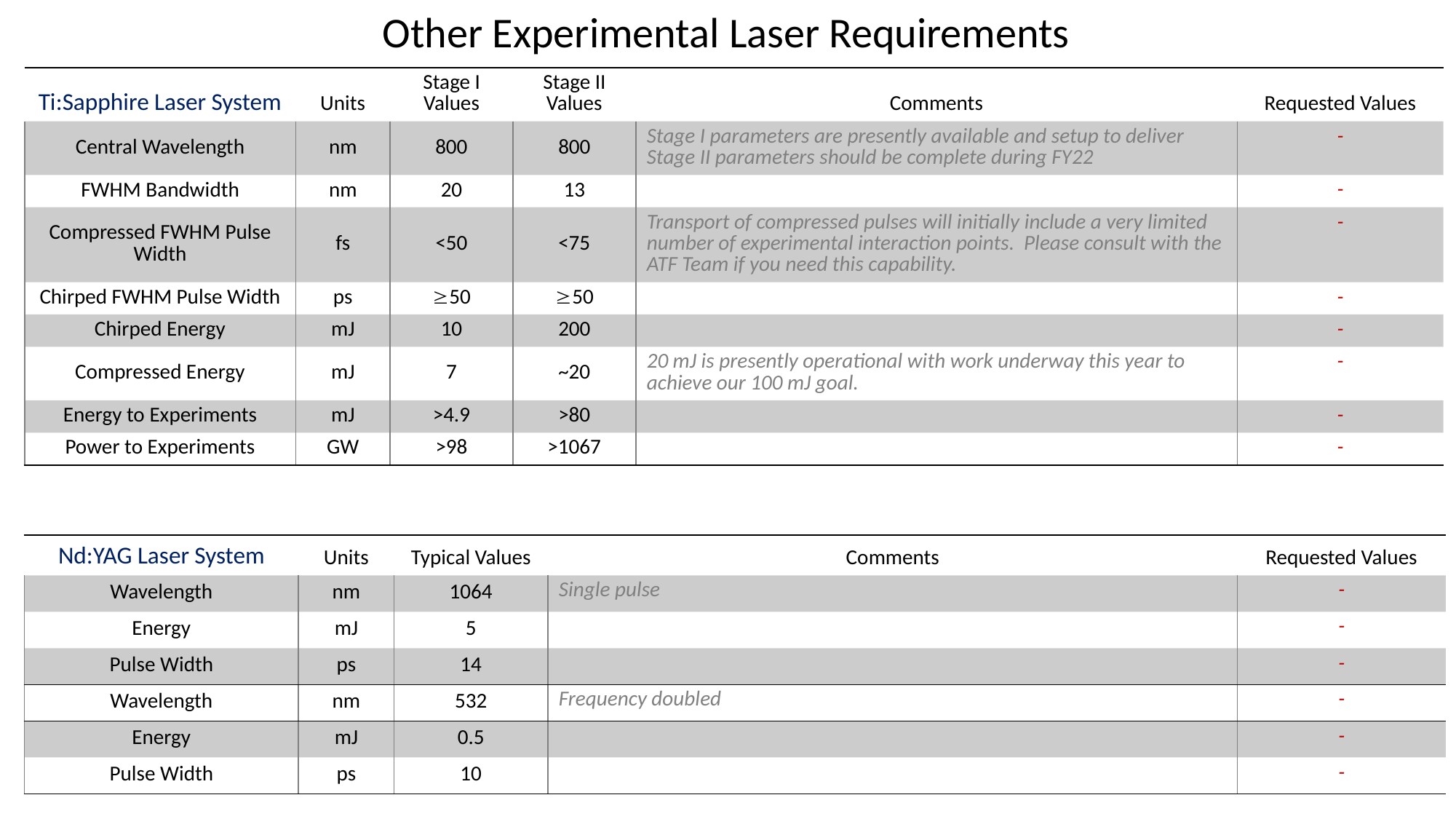

Other Experimental Laser Requirements
| Ti:Sapphire Laser System | Units | Stage I Values | Stage II Values | Comments | Requested Values |
| --- | --- | --- | --- | --- | --- |
| Central Wavelength | nm | 800 | 800 | Stage I parameters are presently available and setup to deliver Stage II parameters should be complete during FY22 | - |
| FWHM Bandwidth | nm | 20 | 13 |  | - |
| Compressed FWHM Pulse Width | fs | <50 | <75 | Transport of compressed pulses will initially include a very limited number of experimental interaction points. Please consult with the ATF Team if you need this capability. | - |
| Chirped FWHM Pulse Width | ps | ≥50 | ≥50 |  | - |
| Chirped Energy | mJ | 10 | 200 |  | - |
| Compressed Energy | mJ | 7 | ~20 | 20 mJ is presently operational with work underway this year to achieve our 100 mJ goal. | - |
| Energy to Experiments | mJ | >4.9 | >80 |  | - |
| Power to Experiments | GW | >98 | >1067 |  | - |
| Nd:YAG Laser System | Units | Typical Values | Comments | Requested Values |
| --- | --- | --- | --- | --- |
| Wavelength | nm | 1064 | Single pulse | - |
| Energy | mJ | 5 |  | - |
| Pulse Width | ps | 14 |  | - |
| Wavelength | nm | 532 | Frequency doubled | - |
| Energy | mJ | 0.5 |  | - |
| Pulse Width | ps | 10 |  | - |